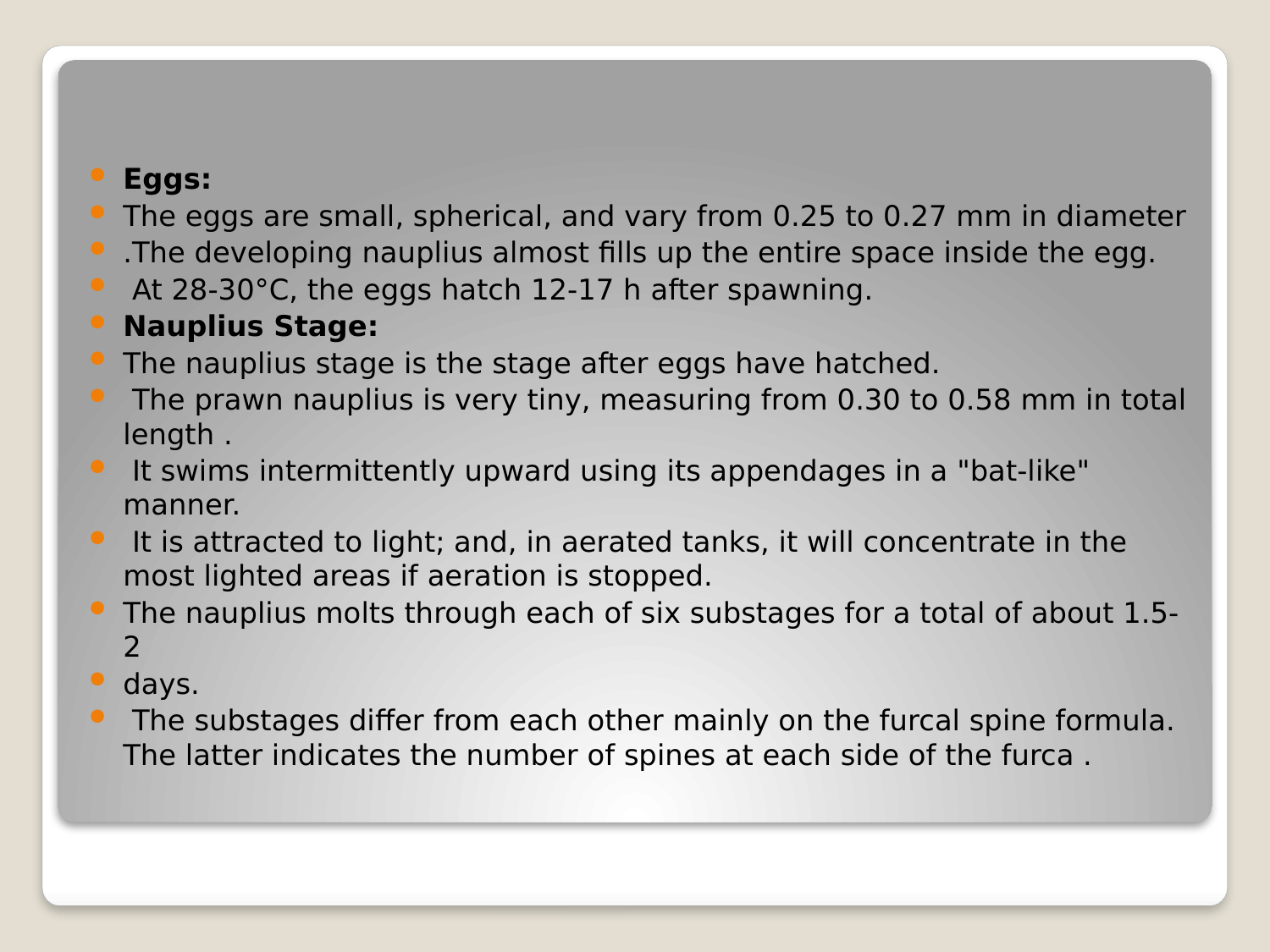

Eggs:
The eggs are small, spherical, and vary from 0.25 to 0.27 mm in diameter
.The developing nauplius almost fills up the entire space inside the egg.
 At 28-30°C, the eggs hatch 12-17 h after spawning.
Nauplius Stage:
The nauplius stage is the stage after eggs have hatched.
 The prawn nauplius is very tiny, measuring from 0.30 to 0.58 mm in total length .
 It swims intermittently upward using its appendages in a "bat-like" manner.
 It is attracted to light; and, in aerated tanks, it will concentrate in the most lighted areas if aeration is stopped.
The nauplius molts through each of six substages for a total of about 1.5-2
days.
 The substages differ from each other mainly on the furcal spine formula. The latter indicates the number of spines at each side of the furca .